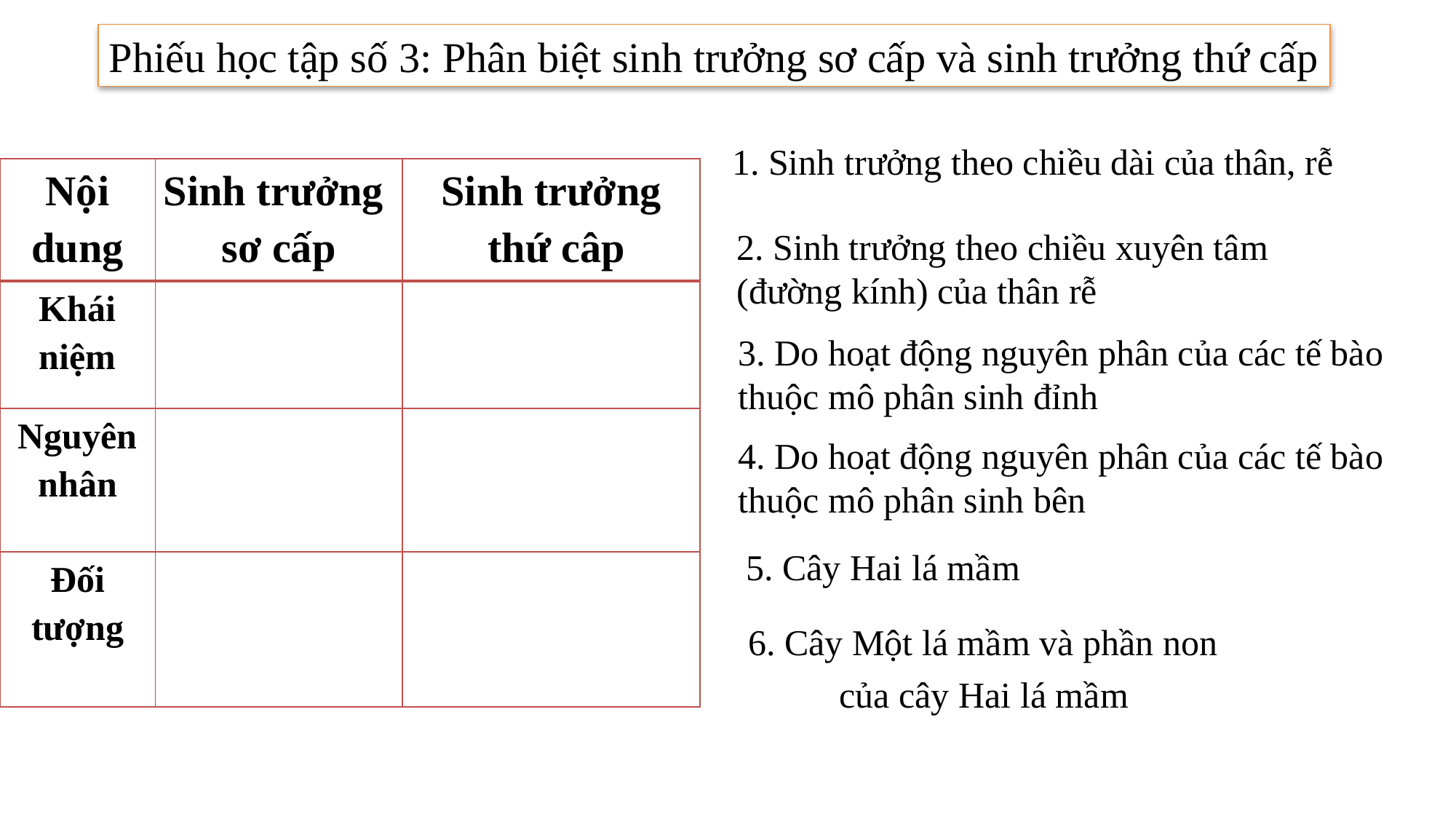

Phiếu học tập số 3: Phân biệt sinh trưởng sơ cấp và sinh trưởng thứ cấp
1. Sinh trưởng theo chiều dài của thân, rễ
| Nội dung | Sinh trưởng sơ cấp | Sinh trưởng thứ câp |
| --- | --- | --- |
| Khái niệm |  |  |
| Nguyên nhân |  |  |
| Đối tượng |  |  |
2. Sinh trưởng theo chiều xuyên tâm
(đường kính) của thân rễ
3. Do hoạt động nguyên phân của các tế bào thuộc mô phân sinh đỉnh
4. Do hoạt động nguyên phân của các tế bào thuộc mô phân sinh bên
5. Cây Hai lá mầm
 6. Cây Một lá mầm và phần non
của cây Hai lá mầm